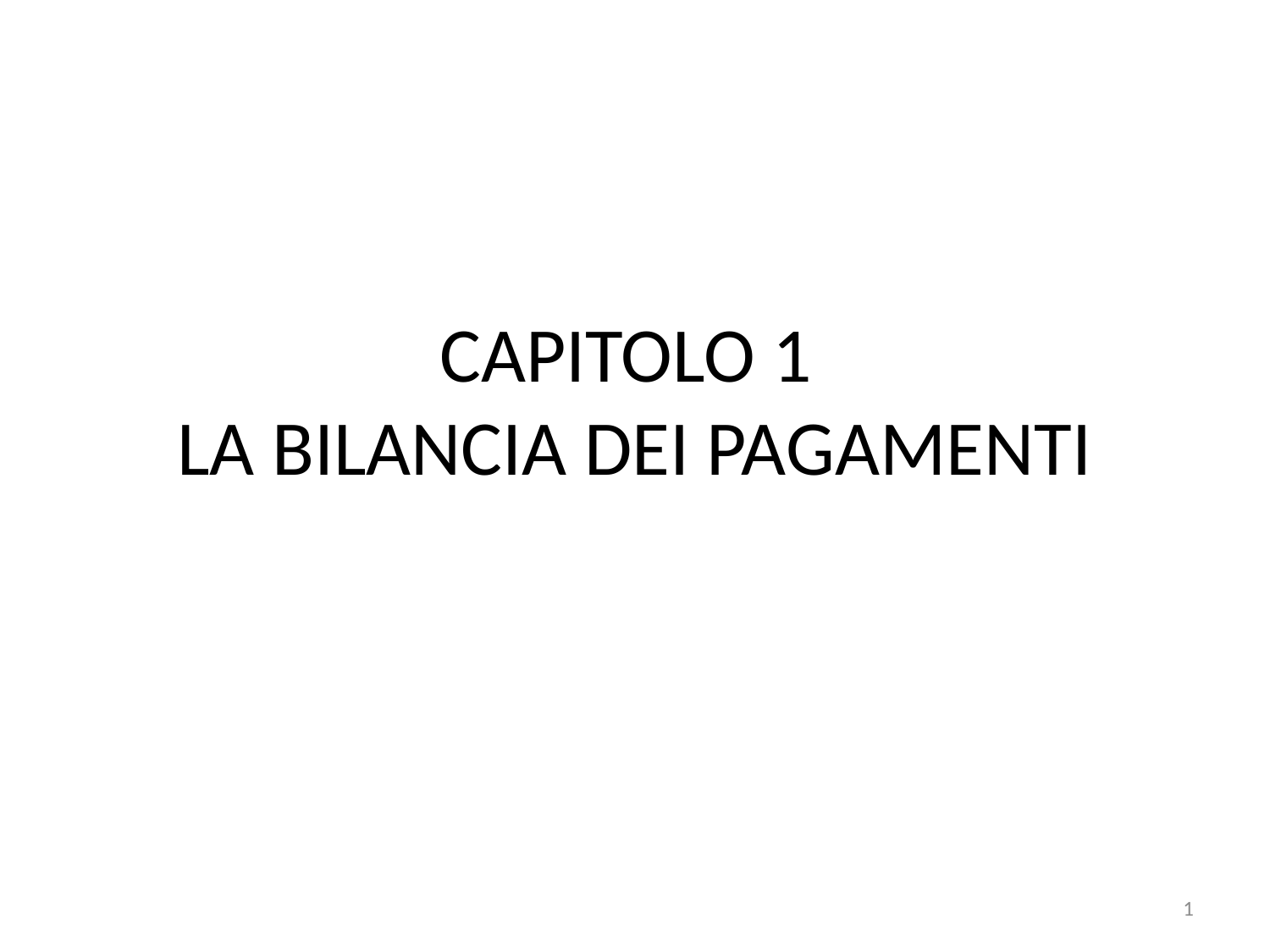

# CAPITOLO 1 LA BILANCIA DEI PAGAMENTI

1